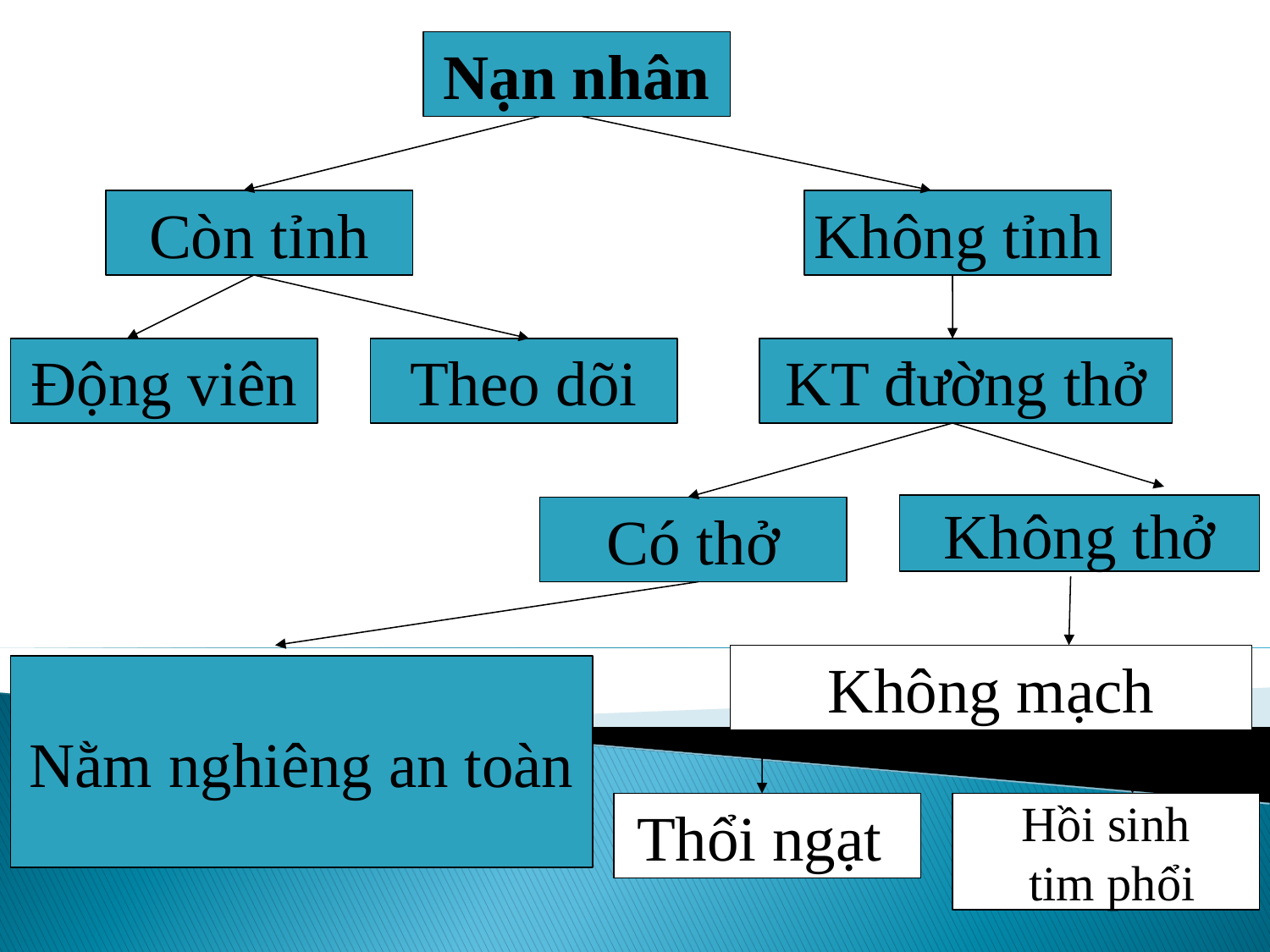

Nạn nhân

Còn tỉnh
Không tỉnh

Động viên
Theo dõi
KT đường thở

Không thở
Có thở

Không mạch
Nằm nghiêng an toàn

Thổi ngạt
Hồi sinh
 tim phổi
37